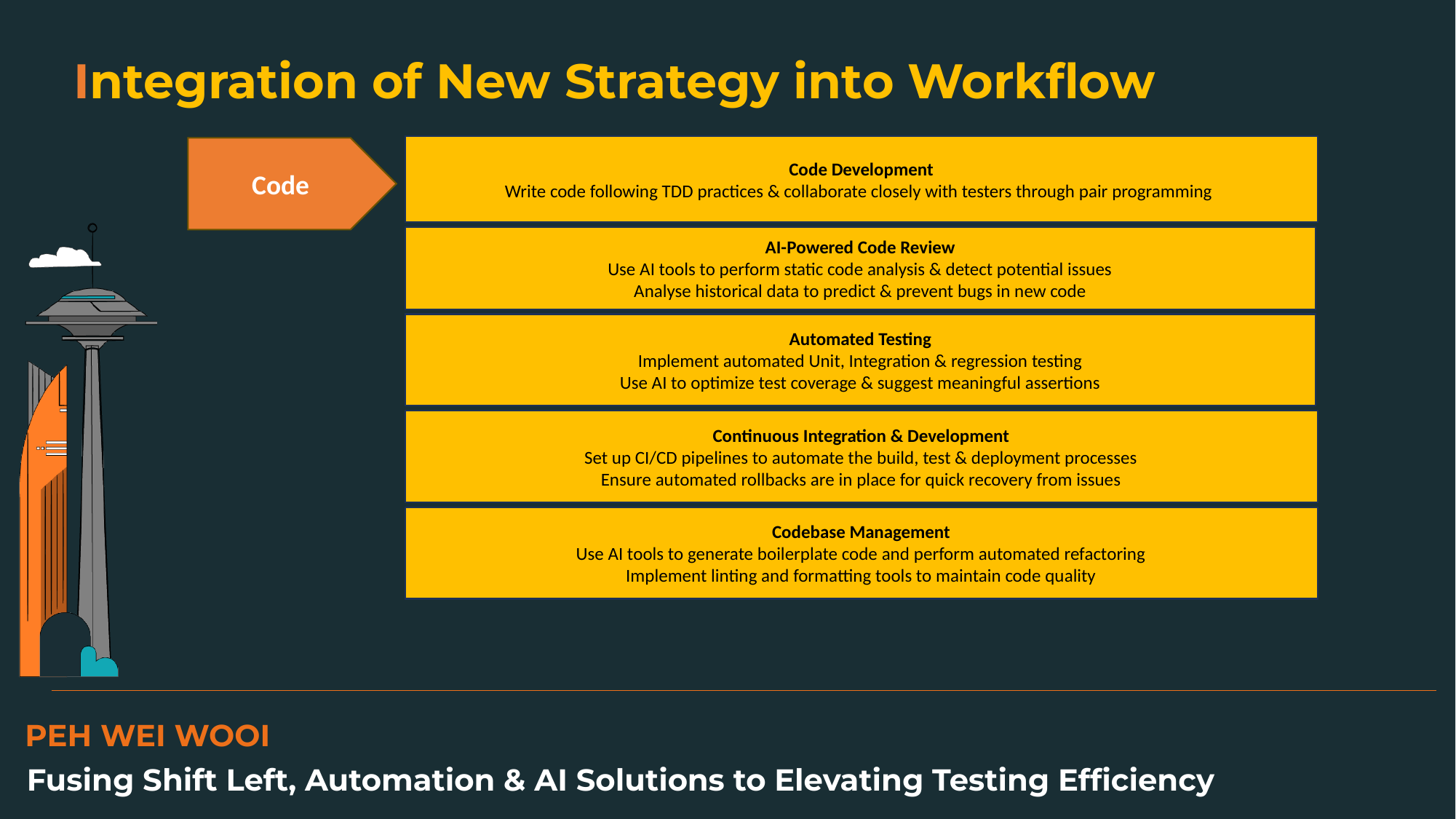

Integration of New Strategy into Workflow
Code Development
Write code following TDD practices & collaborate closely with testers through pair programming
Code
Test Planning
Collaboration between developers & testers to understand requirements & develop comprehensive test plans

Automated Test Case Generation
AI-driven tools analyse code & requirements to generate test cases
AI models predict high-risk areas to focus on
AI-Powered Code Review
Use AI tools to perform static code analysis & detect potential issues
Analyse historical data to predict & prevent bugs in new code
Automated Test Execution
Use tools for automating functional and regression test
AI helps for self-healing scripts & test orchestration
Automated Testing
Implement automated Unit, Integration & regression testing
Use AI to optimize test coverage & suggest meaningful assertions
Performance & Loading Test
Use automated tools to simulate user load & measure performance
AI analyzes performance test results to identify bottlenecks
Continuous Integration & Development
Set up CI/CD pipelines to automate the build, test & deployment processes
Ensure automated rollbacks are in place for quick recovery from issues
AI-Driven Defect Detection
AI analyses code changes for defect prediction, classification &Triage
Codebase Management
Use AI tools to generate boilerplate code and perform automated refactoring
Implement linting and formatting tools to maintain code quality
Test Optimization & Maintenance
AI identifies redundant tests & optimizes test suites
Automated regression tests
Test Result Analysis & Reporting
AI-based tool to auto generate test report and analyse test failure with RCA (Root Cause Analysis) provided
PEH WEI WOOI
Fusing Shift Left, Automation & AI Solutions to Elevating Testing Efficiency

Data Collection
Gather design documents, requirements & historical project data
Data Processing
Clean & preprocess design documents, convert UML diagrams into analysable formats
Feature Extraction
Use NLP techniques to extract features from textual requirements & design documents
Model Training & Implementation
Train machine learning models for anomaly detection, pattern recognition, and recommendation systems.
Implement NLP models for requirement interpretation & validation
Prototype & Code Generation
Use AI tools to generate design prototypes & boilerplate code automatically

Continuous Testing & Feedback
Integrate with CI tools to ensure continuous testing and feedback loops